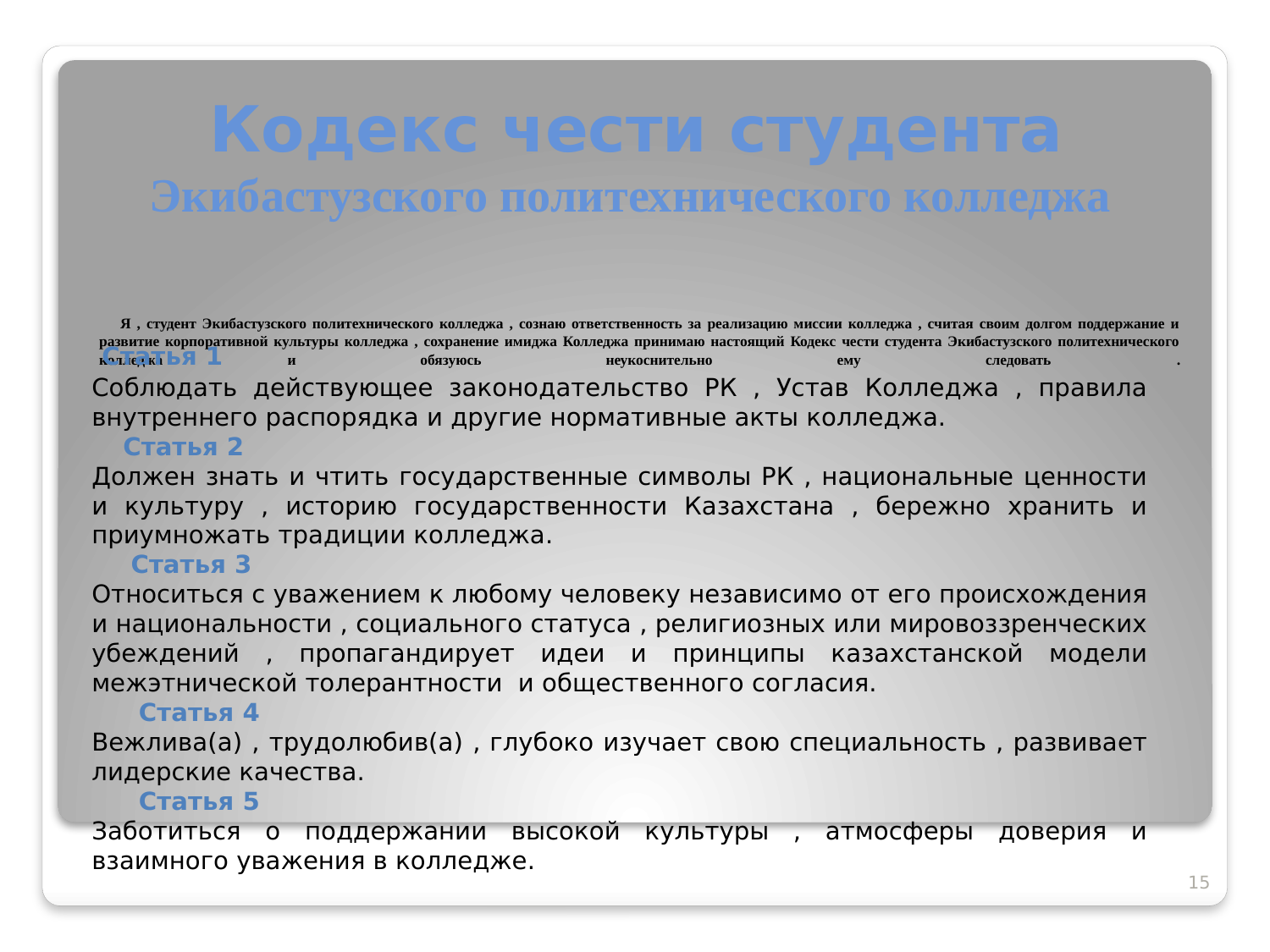

# Кодекс чести студента Экибастузского политехнического колледжа
 	Я , студент Экибастузского политехнического колледжа , сознаю ответственность за реализацию миссии колледжа , считая своим долгом поддержание и развитие корпоративной культуры колледжа , сохранение имиджа Колледжа принимаю настоящий Кодекс чести студента Экибастузского политехнического колледжа и обязуюсь неукоснительно ему следовать .

 Статья 1
Соблюдать действующее законодательство РК , Устав Колледжа , правила внутреннего распорядка и другие нормативные акты колледжа.
    Статья 2
Должен знать и чтить государственные символы РК , национальные ценности и культуру , историю государственности Казахстана , бережно хранить и приумножать традиции колледжа.
     Статья 3
Относиться с уважением к любому человеку независимо от его происхождения и национальности , социального статуса , религиозных или мировоззренческих убеждений , пропагандирует идеи и принципы казахстанской модели межэтнической толерантности  и общественного согласия.
      Статья 4
Вежлива(а) , трудолюбив(а) , глубоко изучает свою специальность , развивает лидерские качества.
      Статья 5
Заботиться о поддержании высокой культуры , атмосферы доверия и взаимного уважения в колледже.
15